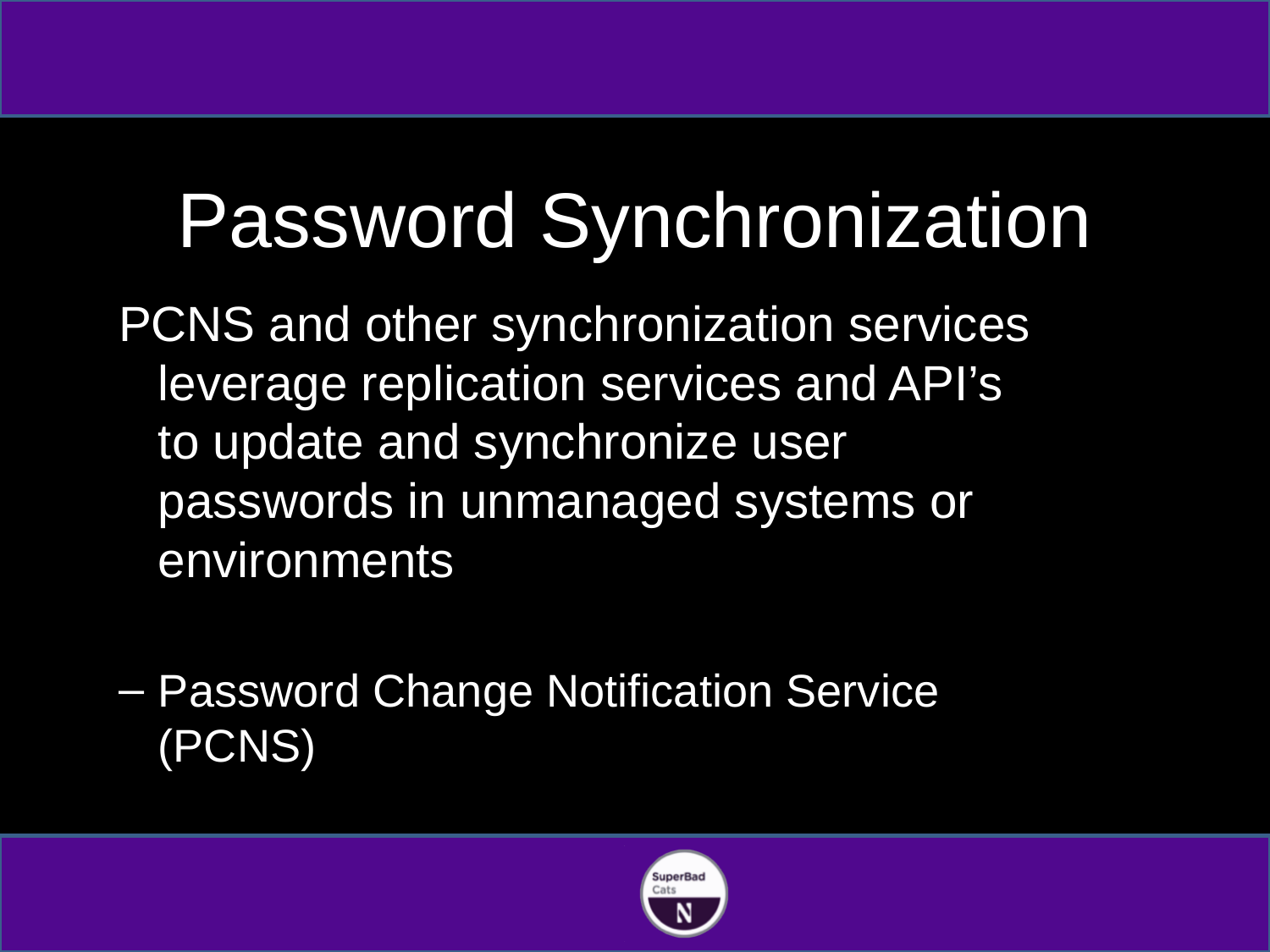

# Password Synchronization
PCNS and other synchronization services leverage replication services and API’s to update and synchronize user passwords in unmanaged systems or environments

Password Change Notification Service (PCNS)